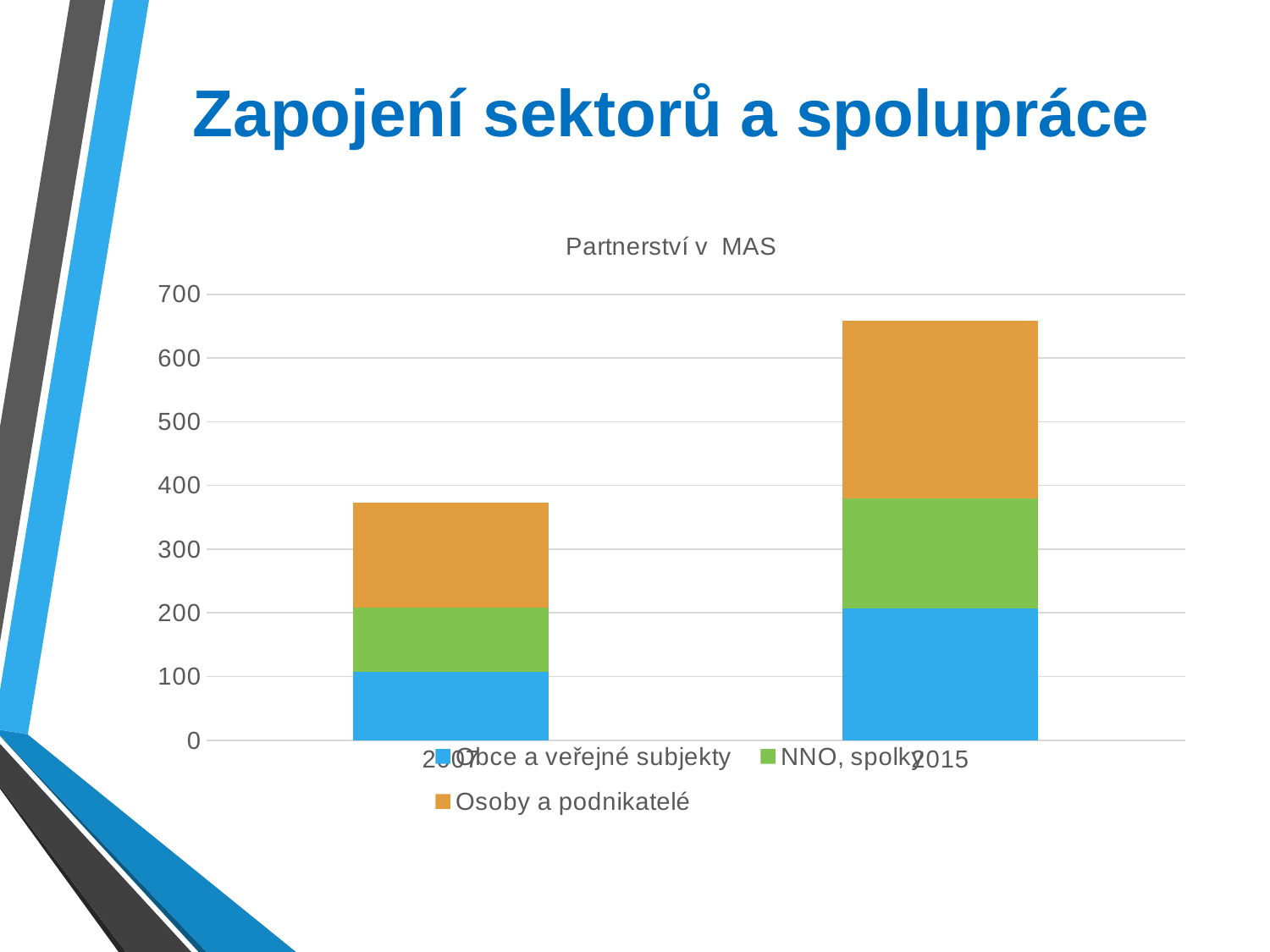

# Zapojení sektorů a spolupráce

### Chart: Partnerství v  MAS

| Category | Obce a veřejné subjekty | NNO, spolky | Osoby a podnikatelé |
|---|---|---|---|
| 2007 | 107.0 | 101.0 | 165.0 |
| 2015 | 207.0 | 173.0 | 278.0 |